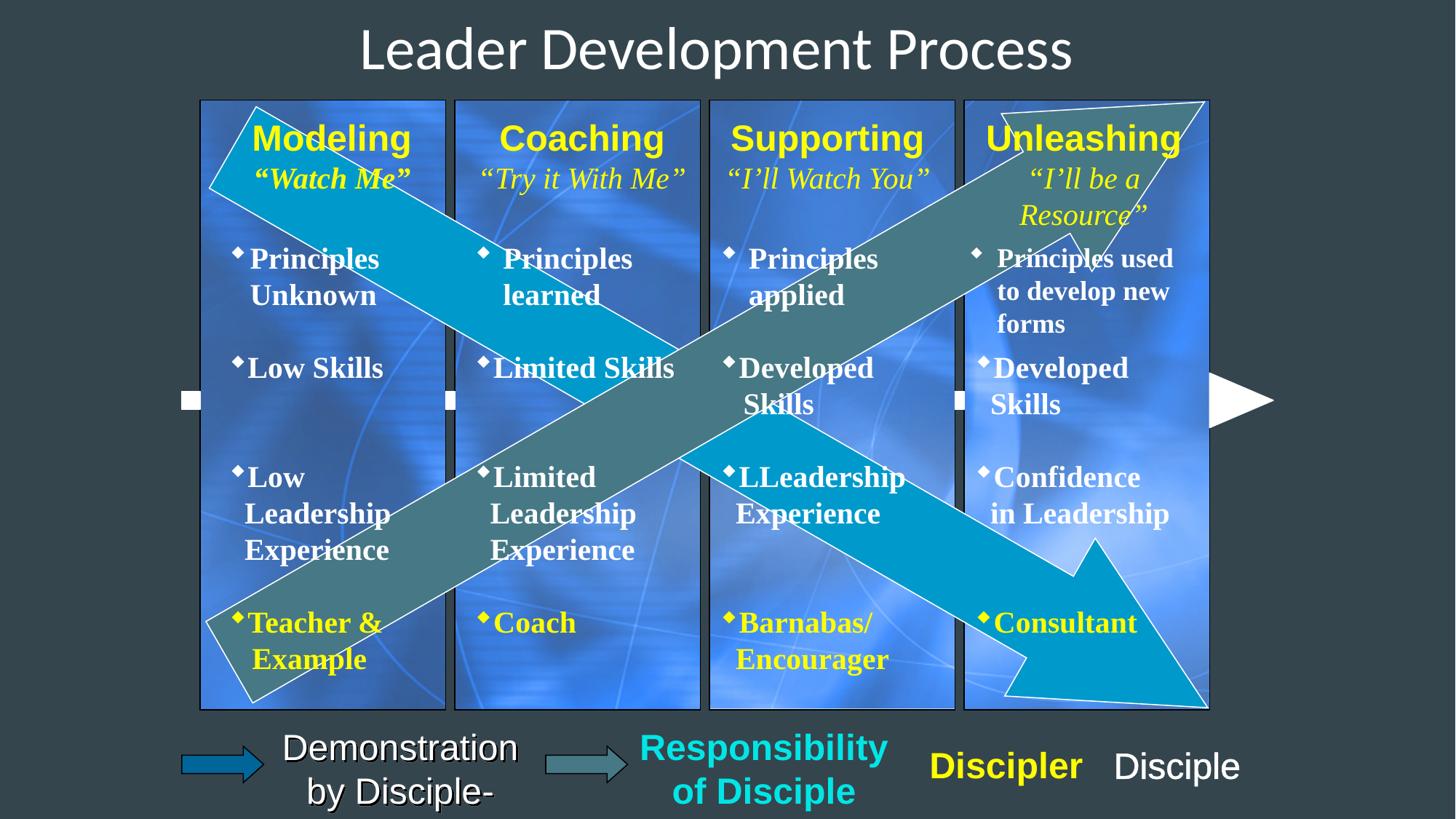

# Leader Development Process

Modeling
“Watch Me”

Principles Unknown

Low Skills

Low
  Leadership
  Experience

Teacher &
   Example
Coaching
“Try it With Me”

Principles learned

Limited Skills

Limited
  Leadership
  Experience

Coach
Supporting
“I’ll Watch You”

Principles applied

Developed
   Skills

LLeadership
  Experience

Barnabas/
  Encourager
Unleashing
“I’ll be a Resource”

Developed
  Skills

Confidence
  in Leadership

Consultant

Principles used to develop new forms

Responsibility of Disciple

Demonstration by Disciple-Maker

Discipler   Disciple